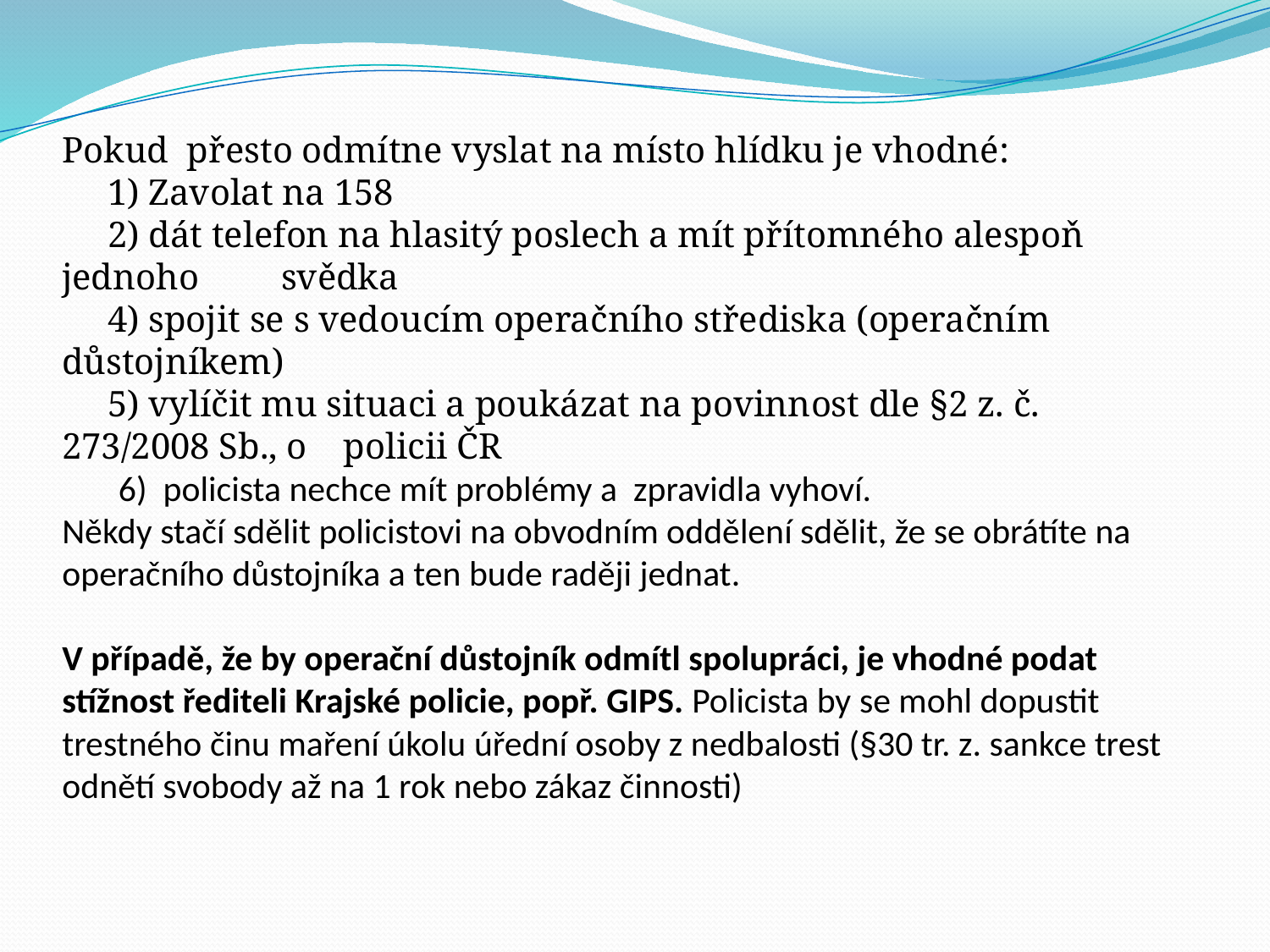

Pokud  přesto odmítne vyslat na místo hlídku je vhodné:
     1) Zavolat na 158
     2) dát telefon na hlasitý poslech a mít přítomného alespoň jednoho         svědka
     4) spojit se s vedoucím operačního střediska (operačním důstojníkem)
     5) vylíčit mu situaci a poukázat na povinnost dle §2 z. č. 273/2008 Sb., o    policii ČR
       6)  policista nechce mít problémy a  zpravidla vyhoví.
Někdy stačí sdělit policistovi na obvodním oddělení sdělit, že se obrátíte na operačního důstojníka a ten bude raději jednat.

V případě, že by operační důstojník odmítl spolupráci, je vhodné podat stížnost řediteli Krajské policie, popř. GIPS. Policista by se mohl dopustit trestného činu maření úkolu úřední osoby z nedbalosti (§30 tr. z. sankce trest odnětí svobody až na 1 rok nebo zákaz činnosti)